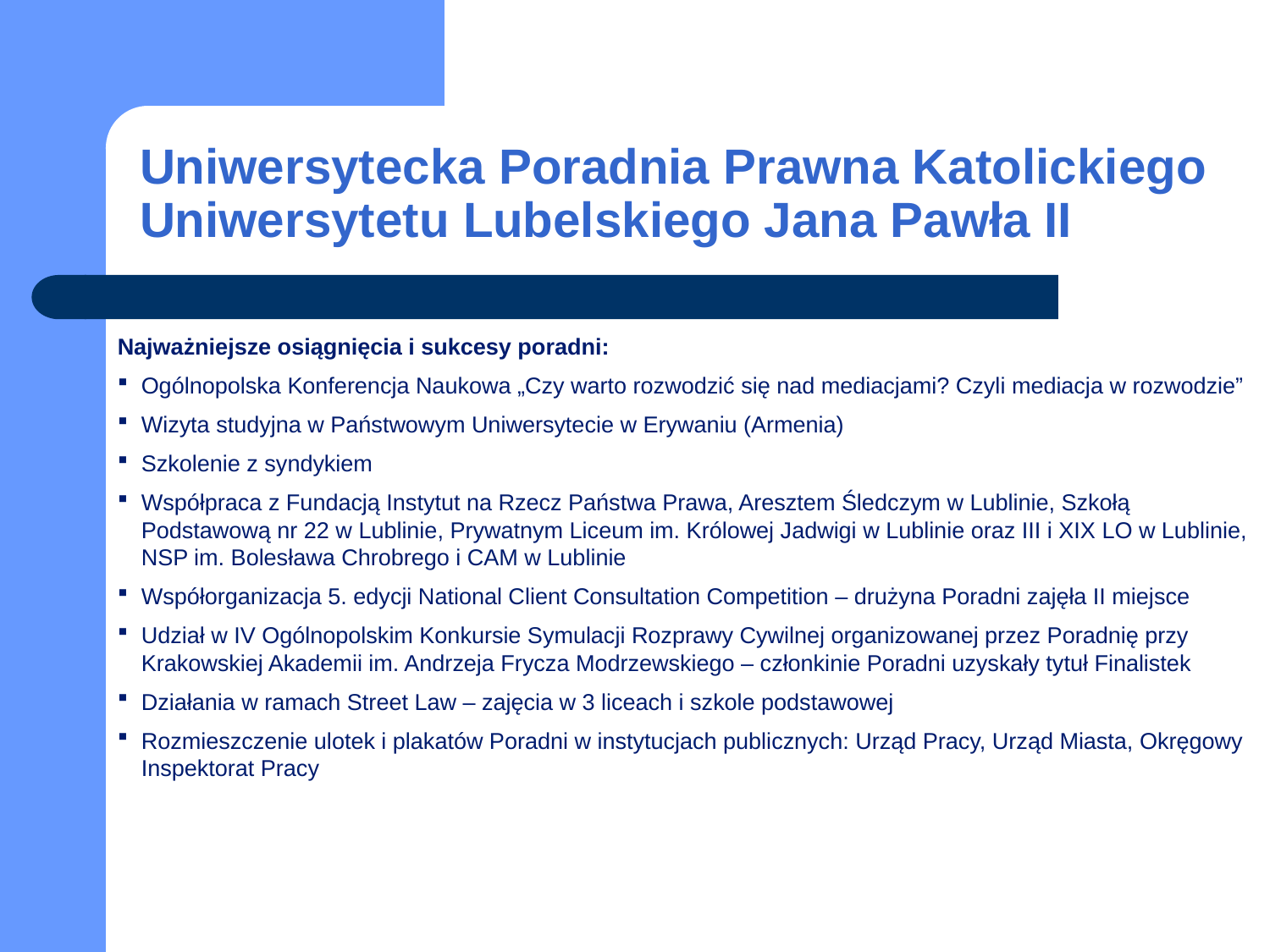

# Uniwersytecka Poradnia Prawna Katolickiego Uniwersytetu Lubelskiego Jana Pawła II
Najważniejsze osiągnięcia i sukcesy poradni:
Ogólnopolska Konferencja Naukowa „Czy warto rozwodzić się nad mediacjami? Czyli mediacja w rozwodzie”
Wizyta studyjna w Państwowym Uniwersytecie w Erywaniu (Armenia)
Szkolenie z syndykiem
Współpraca z Fundacją Instytut na Rzecz Państwa Prawa, Aresztem Śledczym w Lublinie, Szkołą Podstawową nr 22 w Lublinie, Prywatnym Liceum im. Królowej Jadwigi w Lublinie oraz III i XIX LO w Lublinie, NSP im. Bolesława Chrobrego i CAM w Lublinie
Współorganizacja 5. edycji National Client Consultation Competition – drużyna Poradni zajęła II miejsce
Udział w IV Ogólnopolskim Konkursie Symulacji Rozprawy Cywilnej organizowanej przez Poradnię przy Krakowskiej Akademii im. Andrzeja Frycza Modrzewskiego – członkinie Poradni uzyskały tytuł Finalistek
Działania w ramach Street Law – zajęcia w 3 liceach i szkole podstawowej
Rozmieszczenie ulotek i plakatów Poradni w instytucjach publicznych: Urząd Pracy, Urząd Miasta, Okręgowy Inspektorat Pracy